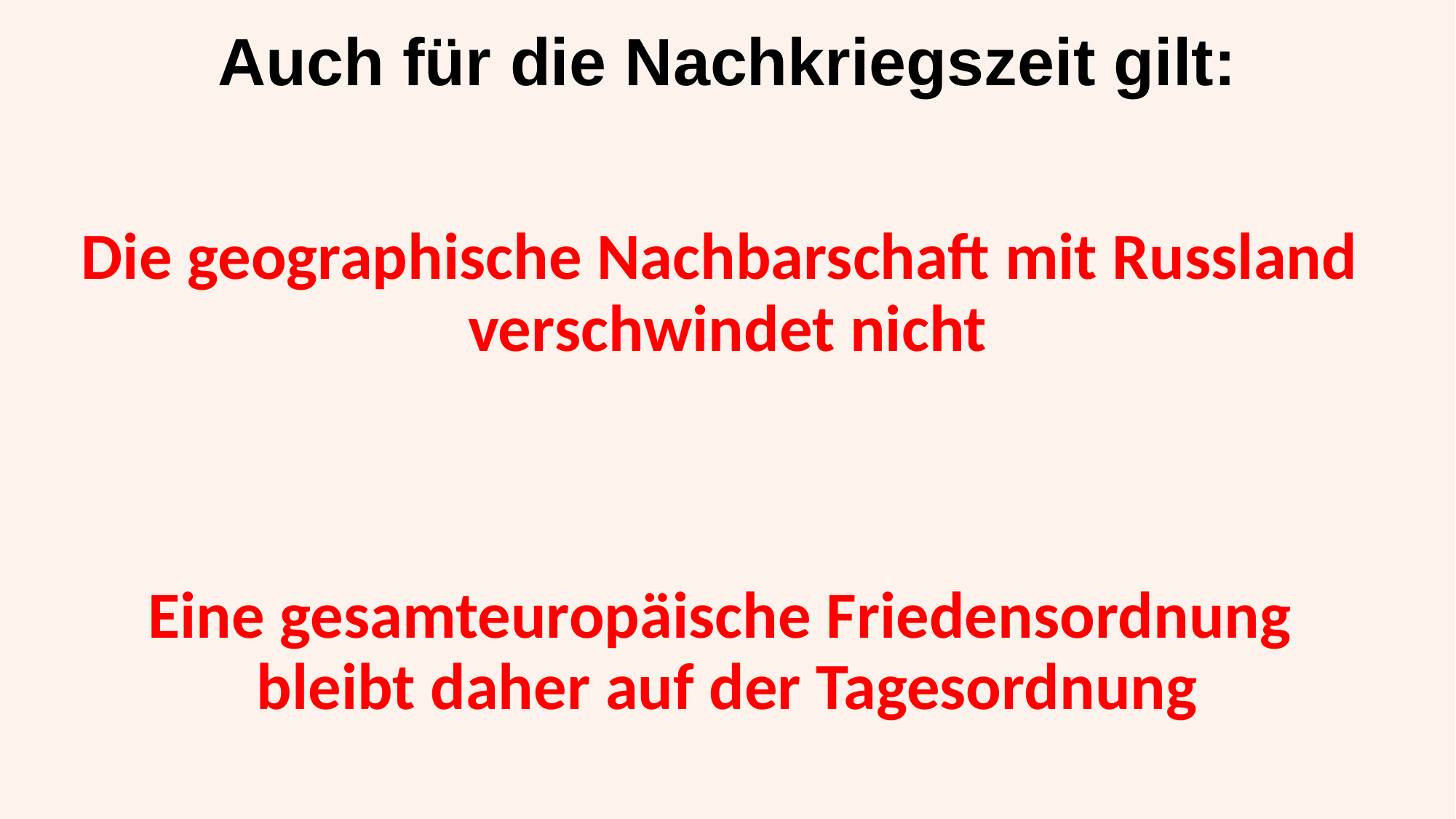

# Auch für die Nachkriegszeit gilt:

Die geographische Nachbarschaft mit Russland
verschwindet nicht

Eine gesamteuropäische Friedensordnung
bleibt daher auf der Tagesordnung